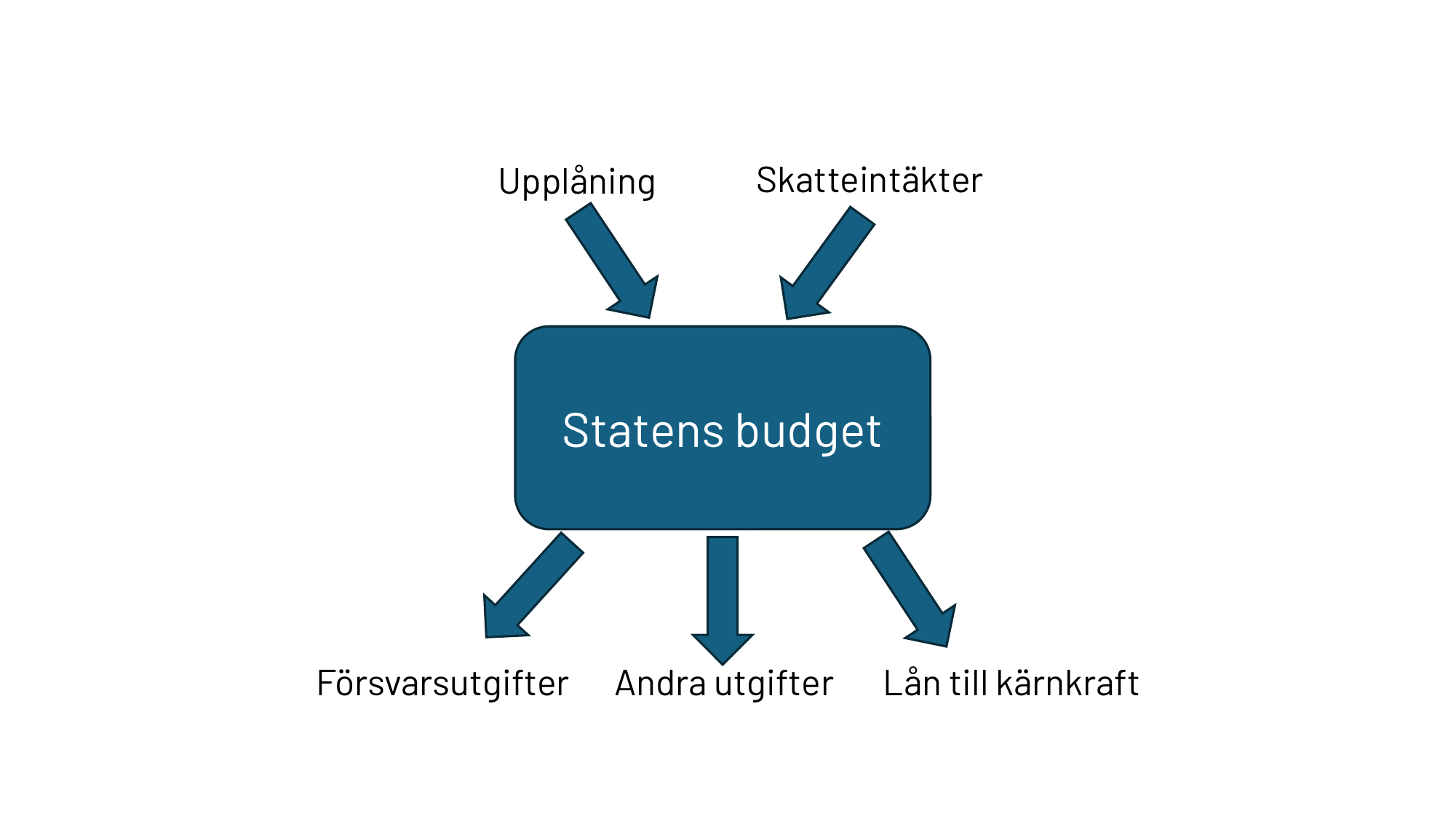

Skatteintäkter
Upplåning

Statens budget

Försvarsutgifter
Andra utgifter
Lån till kärnkraft